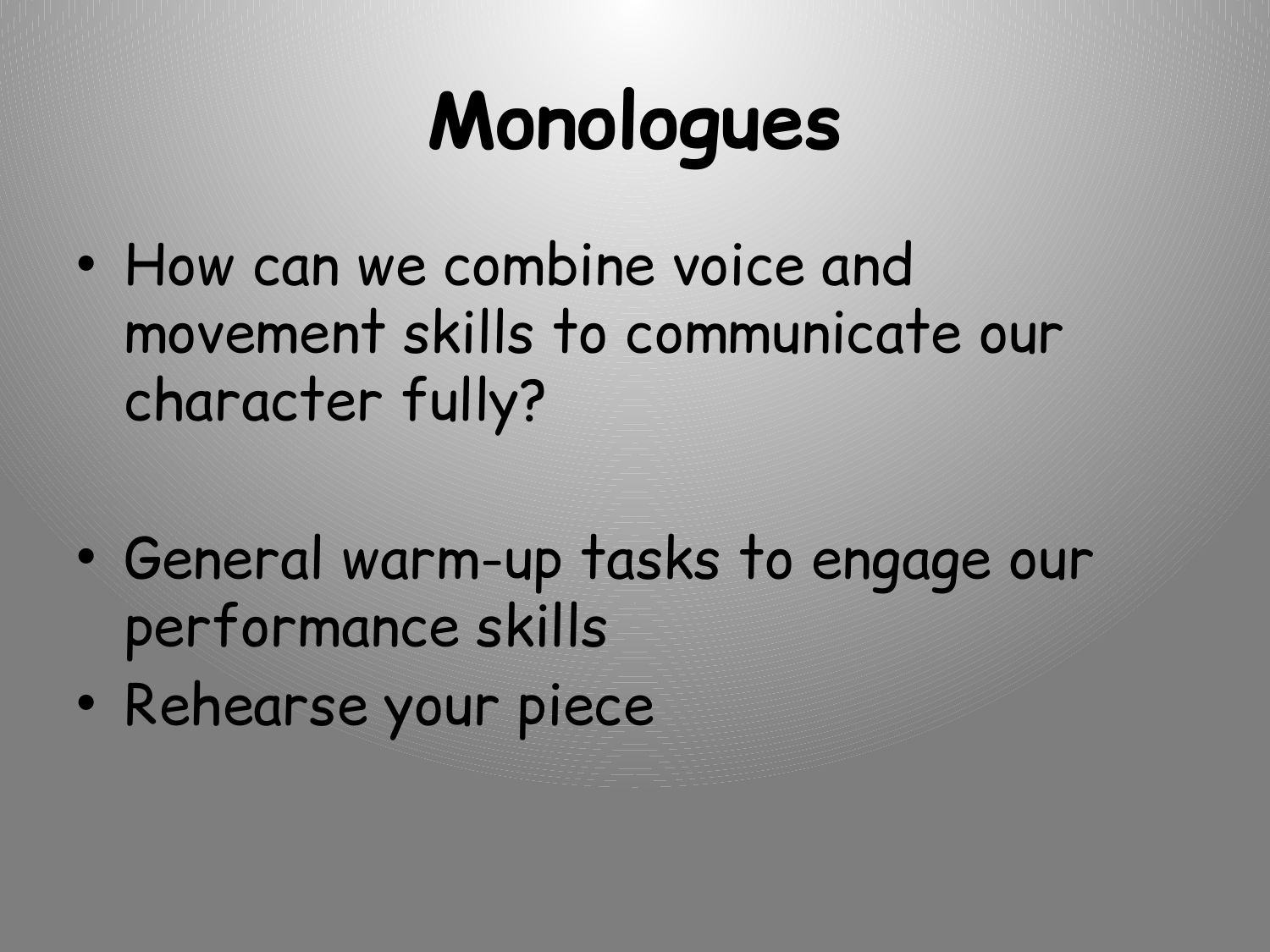

# Monologues
How can we combine voice and movement skills to communicate our character fully?

General warm-up tasks to engage our performance skills
Rehearse your piece